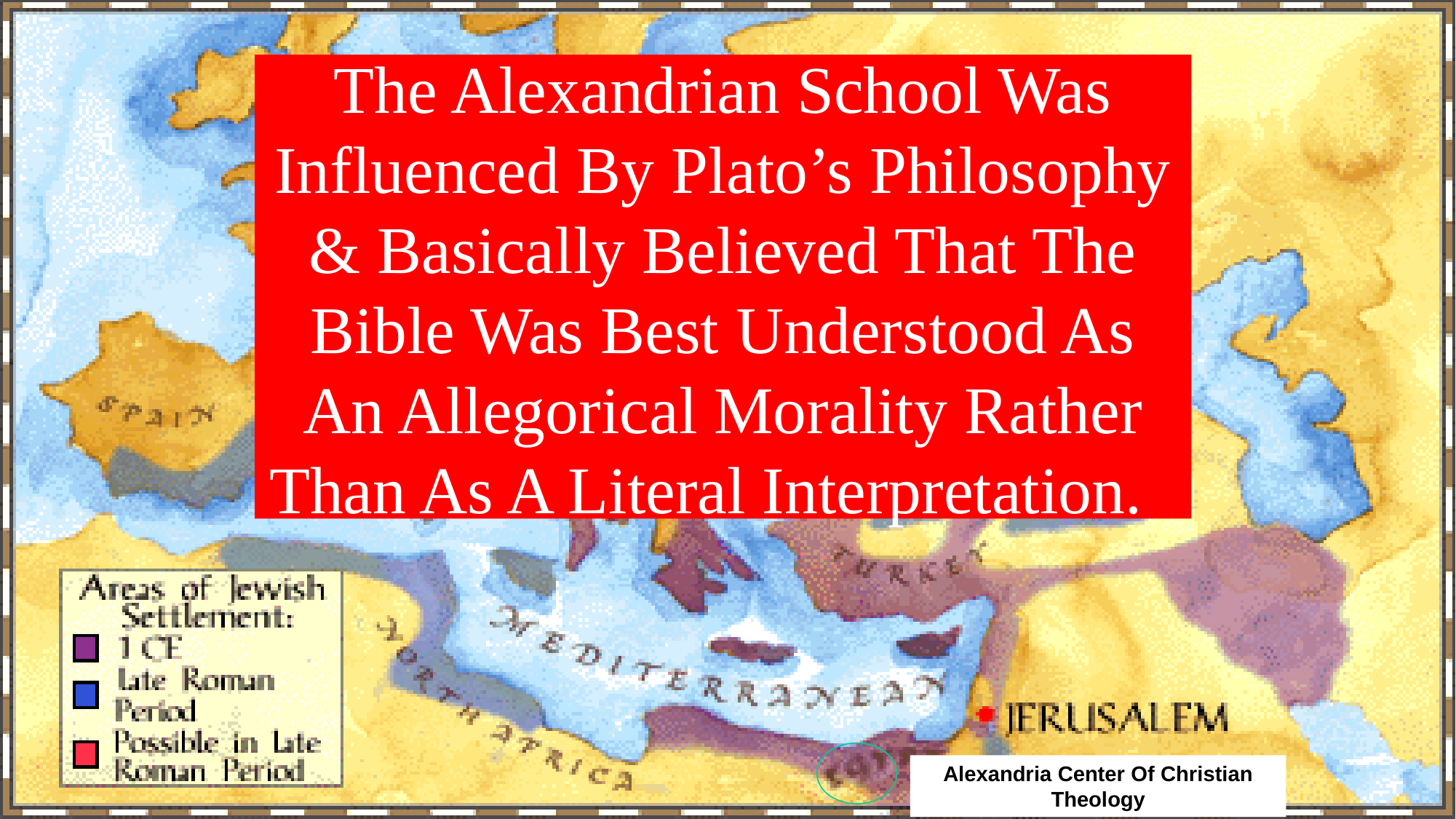

# The Alexandrian School Was Influenced By Plato’s Philosophy & Basically Believed That The Bible Was Best Understood As An Allegorical Morality Rather Than As A Literal Interpretation.

Alexandria Center Of Christian Theology